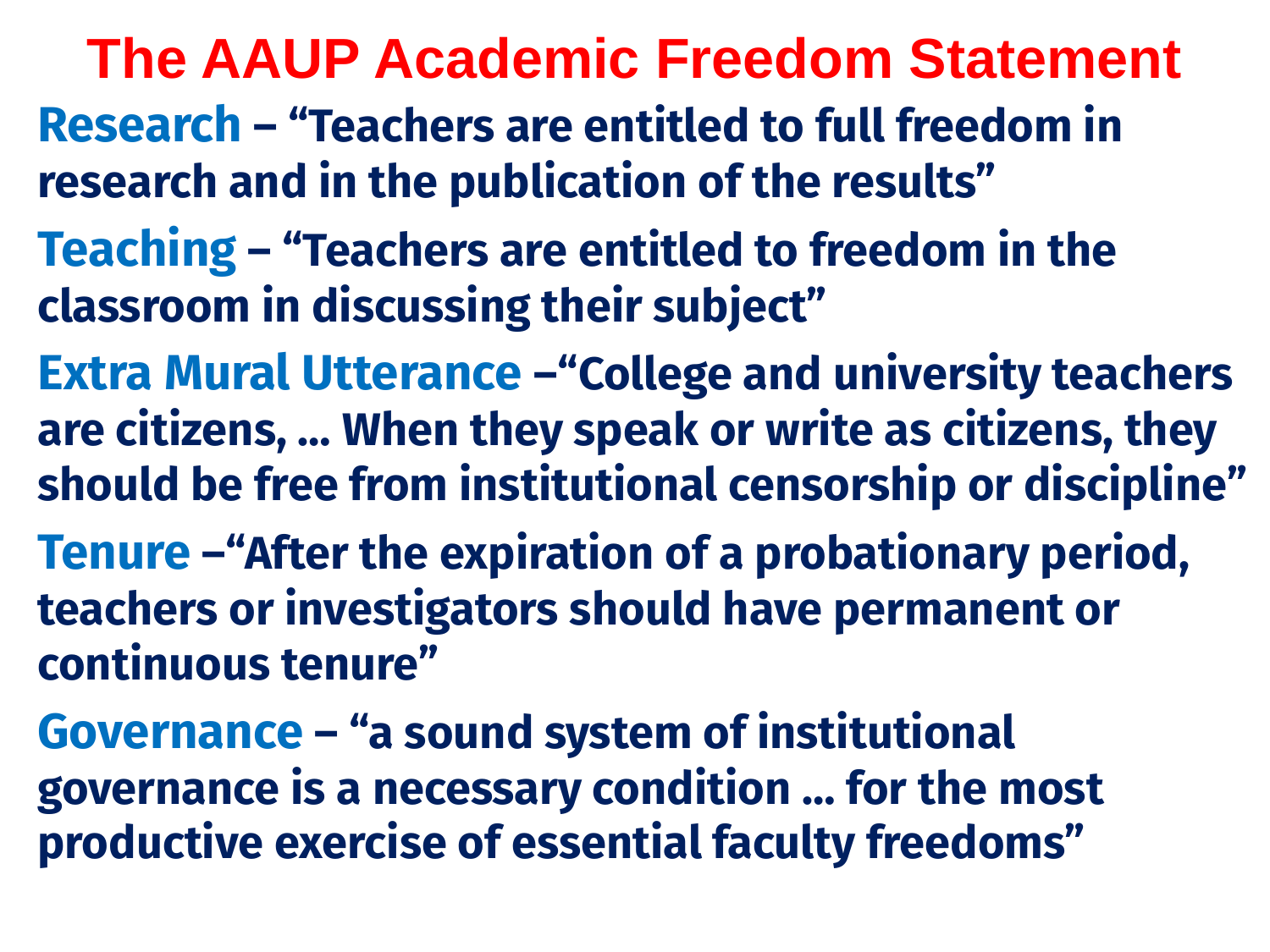

# The AAUP Academic Freedom Statement
Research – “Teachers are entitled to full freedom in research and in the publication of the results”
Teaching – “Teachers are entitled to freedom in the classroom in discussing their subject”
Extra Mural Utterance –“College and university teachers are citizens, … When they speak or write as citizens, they should be free from institutional censorship or discipline”
Tenure –“After the expiration of a probationary period, teachers or investigators should have permanent or continuous tenure”
Governance – “a sound system of institutional governance is a necessary condition … for the most productive exercise of essential faculty freedoms”